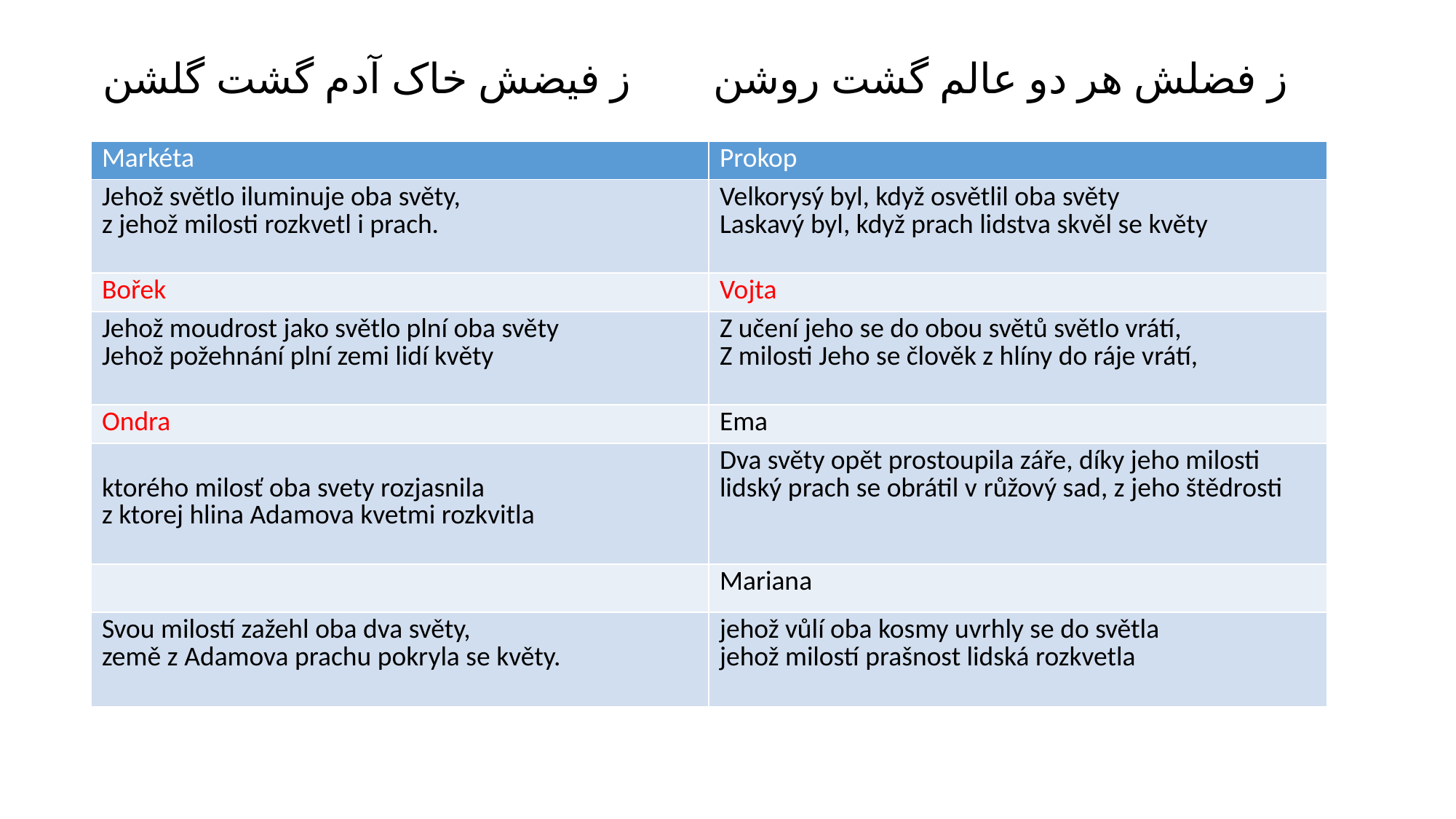

# ز فضلش هر دو عالم گشت روشن		ز فیضش خاک آدم گشت گلشن
| Markéta | Prokop |
| --- | --- |
| Jehož světlo iluminuje oba světy, z jehož milosti rozkvetl i prach. | Velkorysý byl, když osvětlil oba světy Laskavý byl, když prach lidstva skvěl se květy |
| Bořek | Vojta |
| Jehož moudrost jako světlo plní oba světy Jehož požehnání plní zemi lidí květy | Z učení jeho se do obou světů světlo vrátí, Z milosti Jeho se člověk z hlíny do ráje vrátí, |
| Ondra | Ema |
| ktorého milosť oba svety rozjasnila z ktorej hlina Adamova kvetmi rozkvitla | Dva světy opět prostoupila záře, díky jeho milosti lidský prach se obrátil v růžový sad, z jeho štědrosti |
|  | Mariana |
| Svou milostí zažehl oba dva světy, země z Adamova prachu pokryla se květy. | jehož vůlí oba kosmy uvrhly se do světla jehož milostí prašnost lidská rozkvetla |